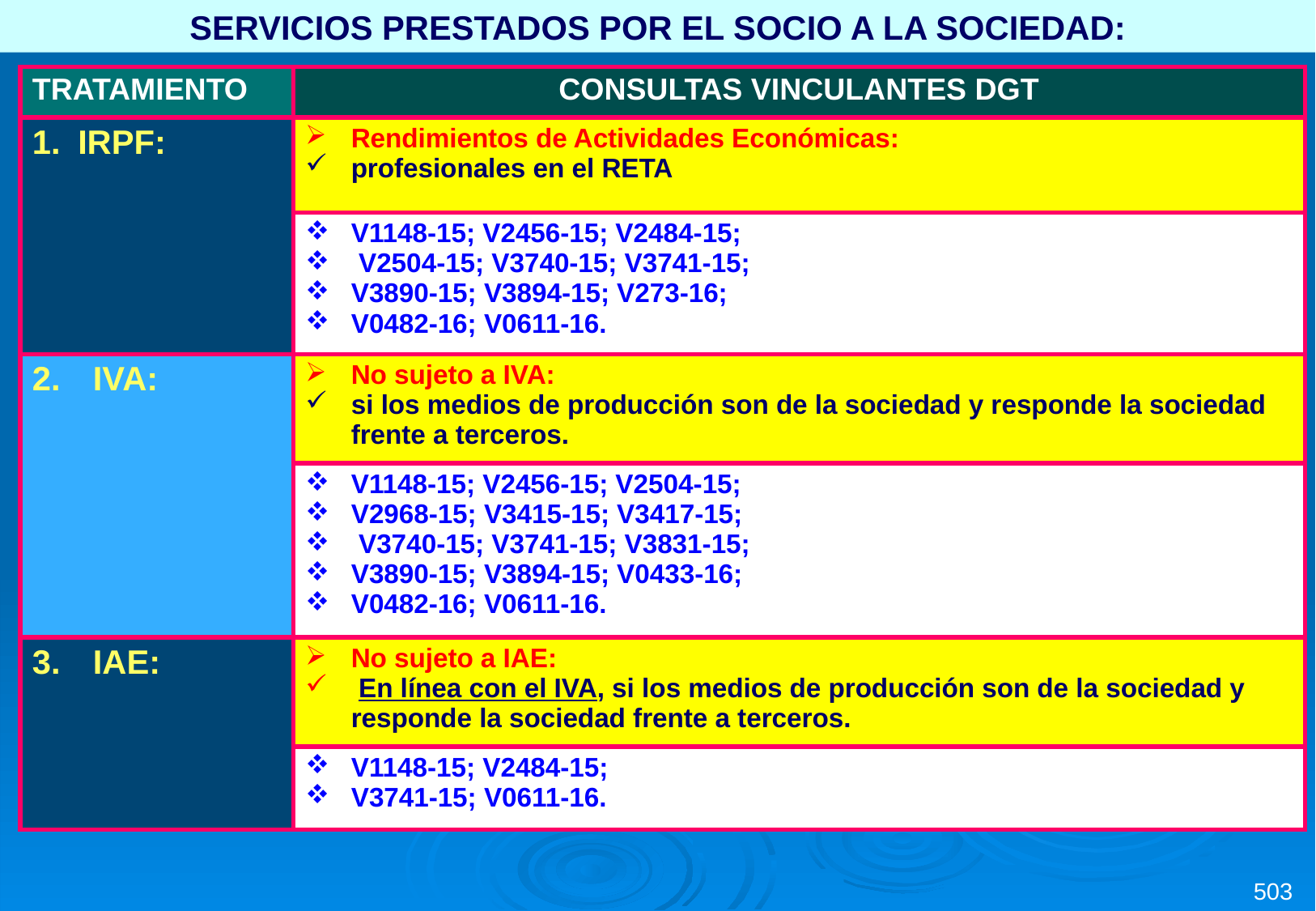

SERVICIOS PRESTADOS POR EL SOCIO A LA SOCIEDAD:
| TRATAMIENTO | CONSULTAS VINCULANTES DGT |
| --- | --- |
| IRPF: | Rendimientos de Actividades Económicas: profesionales en el RETA |
|  | V1148-15; V2456-15; V2484-15; V2504-15; V3740-15; V3741-15; V3890-15; V3894-15; V273-16; V0482-16; V0611-16. |
| IVA: | No sujeto a IVA: si los medios de producción son de la sociedad y responde la sociedad frente a terceros. |
|  | V1148-15; V2456-15; V2504-15; V2968-15; V3415-15; V3417-15; V3740-15; V3741-15; V3831-15; V3890-15; V3894-15; V0433-16; V0482-16; V0611-16. |
| IAE: | No sujeto a IAE: En línea con el IVA, si los medios de producción son de la sociedad y responde la sociedad frente a terceros. |
|  | V1148-15; V2484-15; V3741-15; V0611-16. |
503